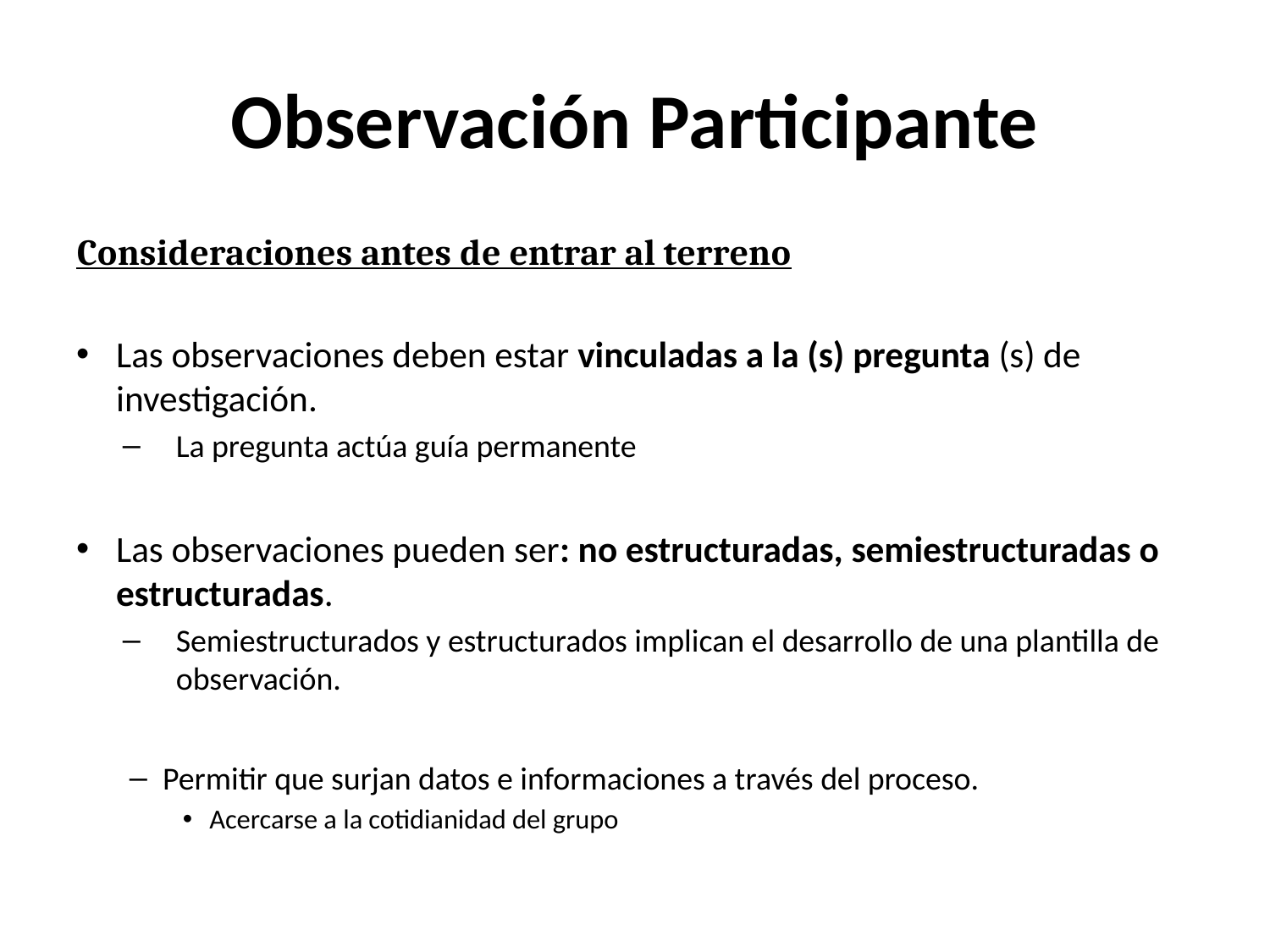

# Observación Participante
Consideraciones antes de entrar al terreno

Las observaciones deben estar vinculadas a la (s) pregunta (s) de investigación.
La pregunta actúa guía permanente

Las observaciones pueden ser: no estructuradas, semiestructuradas o estructuradas.
Semiestructurados y estructurados implican el desarrollo de una plantilla de observación.

Permitir que surjan datos e informaciones a través del proceso.
Acercarse a la cotidianidad del grupo